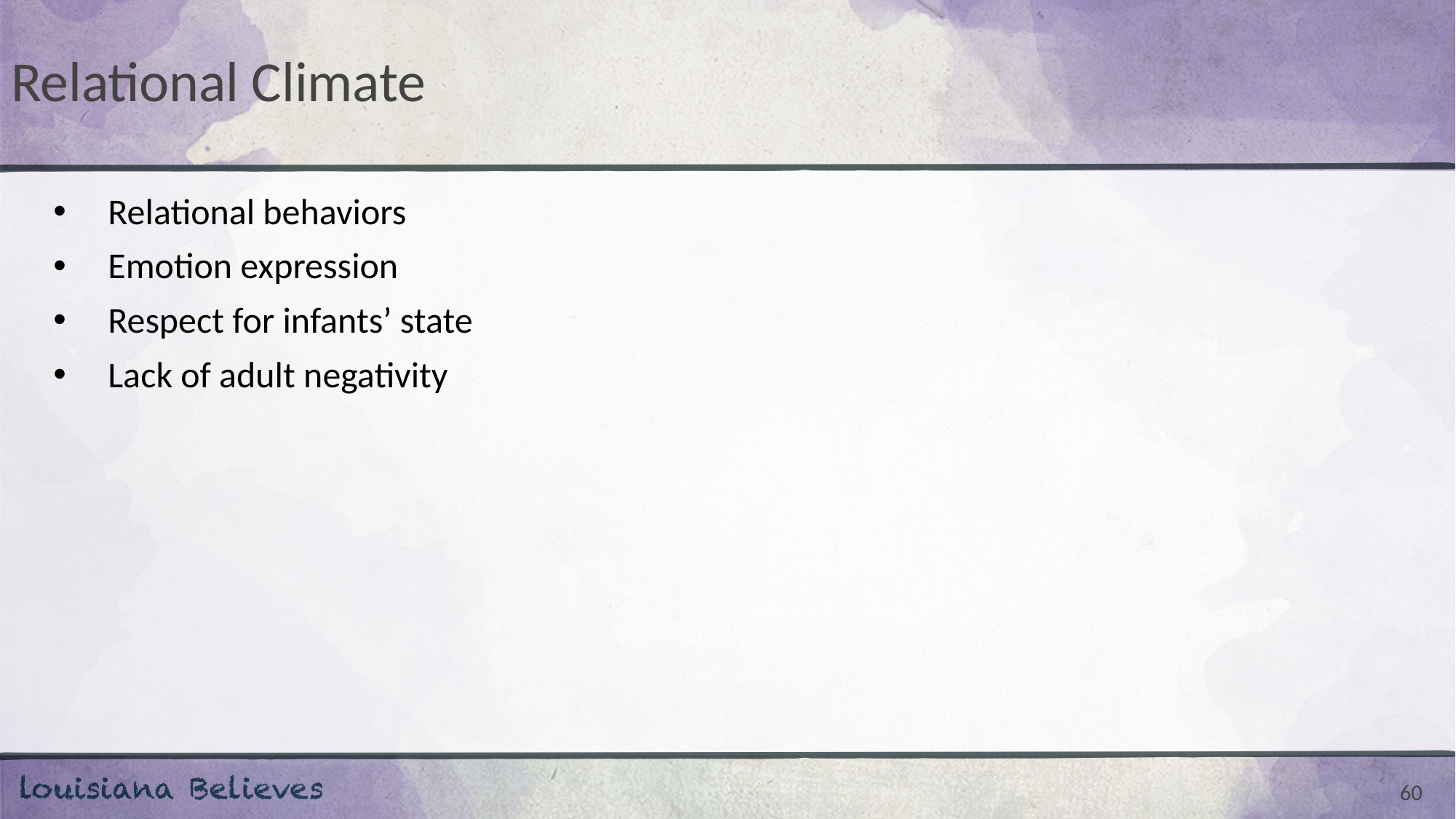

# Relational Climate
Relational behaviors
Emotion expression
Respect for infants’ state
Lack of adult negativity